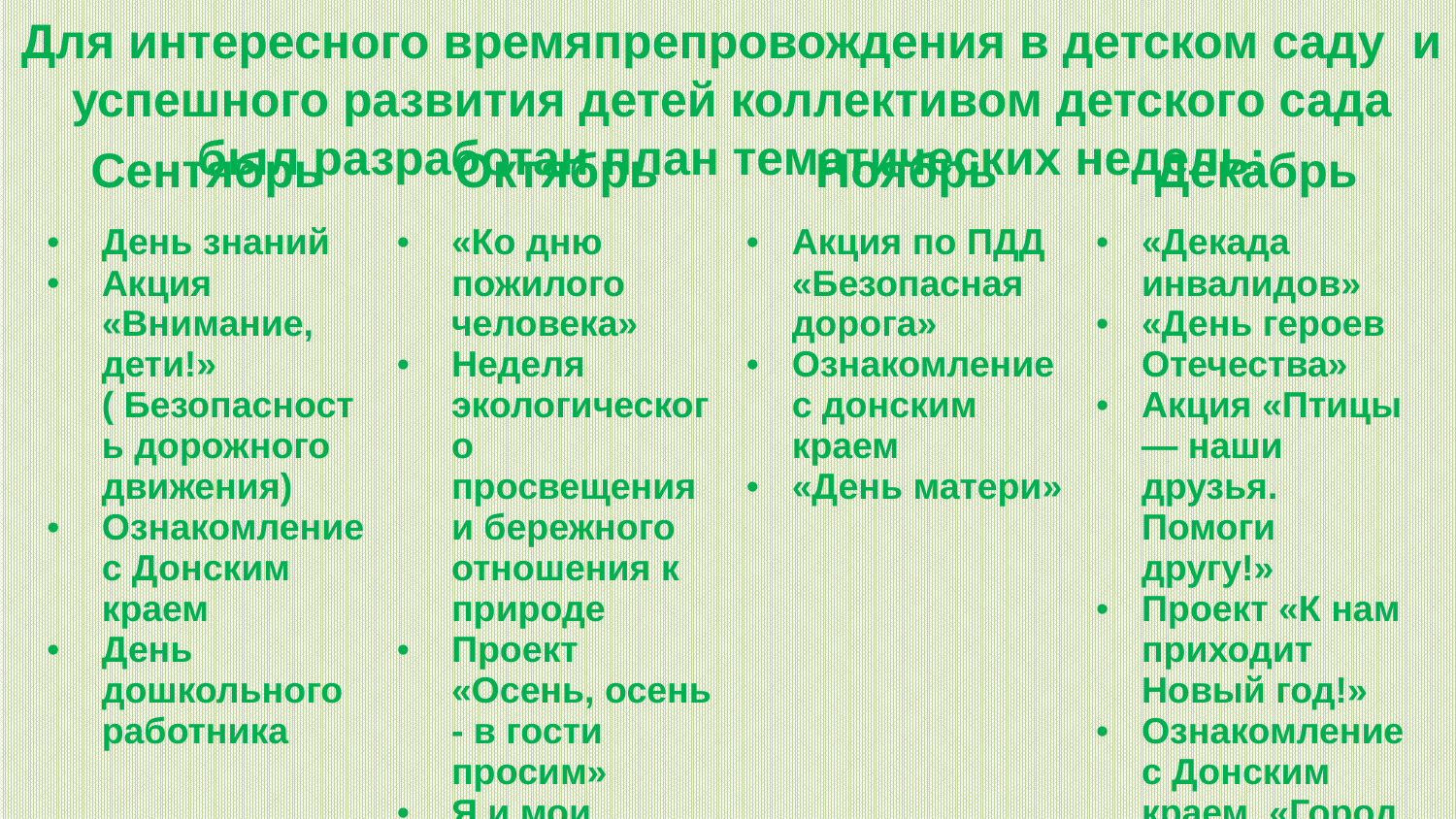

Для интересного времяпрепровождения в детском саду  и успешного развития детей коллективом детского сада был разработан план тематических недель:
| Сентябрь | Октябрь | Ноябрь | Декабрь |
| --- | --- | --- | --- |
| День знаний Акция «Внимание, дети!» ( Безопасность дорожного движения) Ознакомление с Донским краем День дошкольного работника | «Ко дню пожилого человека» Неделя экологического просвещения и бережного отношения к природе Проект «Осень, осень - в гости просим» Я и мои друзья (этнотолерантность) | Акция по ПДД «Безопасная дорога» Ознакомление с донским краем «День матери» | «Декада инвалидов» «День героев Отечества» Акция «Птицы — наши друзья. Помоги другу!» Проект «К нам приходит Новый год!» Ознакомление с Донским краем «Город и Новый год» |